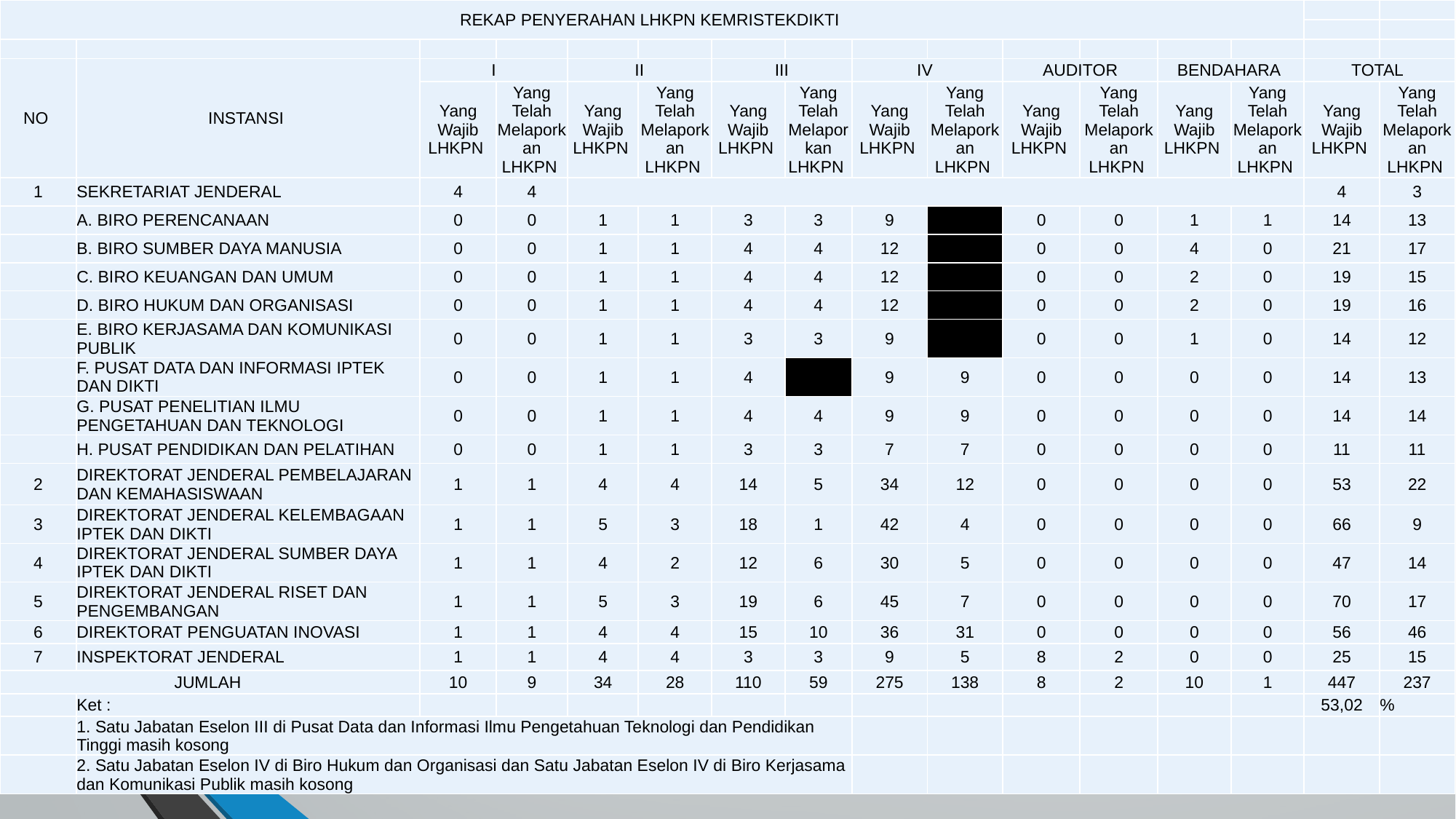

| REKAP PENYERAHAN LHKPN KEMRISTEKDIKTI |  |  |  |  |  |  |  |  |  |  |  |  |  |  |  |
| --- | --- | --- | --- | --- | --- | --- | --- | --- | --- | --- | --- | --- | --- | --- | --- |
|  |  |  |  |  |  |  |  |  |  |  |  |  |  |  |  |
|  |  |  |  |  |  |  |  |  |  |  |  |  |  |  |  |
| NO | INSTANSI | I |  | II |  | III |  | IV |  | AUDITOR |  | BENDAHARA |  | TOTAL |  |
|  |  | Yang Wajib LHKPN | Yang Telah Melaporkan LHKPN | Yang Wajib LHKPN | Yang Telah Melaporkan LHKPN | Yang Wajib LHKPN | Yang Telah Melaporkan LHKPN | Yang Wajib LHKPN | Yang Telah Melaporkan LHKPN | Yang Wajib LHKPN | Yang Telah Melaporkan LHKPN | Yang Wajib LHKPN | Yang Telah Melaporkan LHKPN | Yang Wajib LHKPN | Yang Telah Melaporkan LHKPN |
| 1 | SEKRETARIAT JENDERAL | 4 | 4 |  |  |  |  |  |  |  |  |  |  | 4 | 3 |
|  | A. BIRO PERENCANAAN | 0 | 0 | 1 | 1 | 3 | 3 | 9 | 8 | 0 | 0 | 1 | 1 | 14 | 13 |
|  | B. BIRO SUMBER DAYA MANUSIA | 0 | 0 | 1 | 1 | 4 | 4 | 12 | 12 | 0 | 0 | 4 | 0 | 21 | 17 |
|  | C. BIRO KEUANGAN DAN UMUM | 0 | 0 | 1 | 1 | 4 | 4 | 12 | 10 | 0 | 0 | 2 | 0 | 19 | 15 |
|  | D. BIRO HUKUM DAN ORGANISASI | 0 | 0 | 1 | 1 | 4 | 4 | 12 | 11 | 0 | 0 | 2 | 0 | 19 | 16 |
|  | E. BIRO KERJASAMA DAN KOMUNIKASI PUBLIK | 0 | 0 | 1 | 1 | 3 | 3 | 9 | 8 | 0 | 0 | 1 | 0 | 14 | 12 |
|  | F. PUSAT DATA DAN INFORMASI IPTEK DAN DIKTI | 0 | 0 | 1 | 1 | 4 | 3 | 9 | 9 | 0 | 0 | 0 | 0 | 14 | 13 |
|  | G. PUSAT PENELITIAN ILMU PENGETAHUAN DAN TEKNOLOGI | 0 | 0 | 1 | 1 | 4 | 4 | 9 | 9 | 0 | 0 | 0 | 0 | 14 | 14 |
|  | H. PUSAT PENDIDIKAN DAN PELATIHAN | 0 | 0 | 1 | 1 | 3 | 3 | 7 | 7 | 0 | 0 | 0 | 0 | 11 | 11 |
| 2 | DIREKTORAT JENDERAL PEMBELAJARAN DAN KEMAHASISWAAN | 1 | 1 | 4 | 4 | 14 | 5 | 34 | 12 | 0 | 0 | 0 | 0 | 53 | 22 |
| 3 | DIREKTORAT JENDERAL KELEMBAGAAN IPTEK DAN DIKTI | 1 | 1 | 5 | 3 | 18 | 1 | 42 | 4 | 0 | 0 | 0 | 0 | 66 | 9 |
| 4 | DIREKTORAT JENDERAL SUMBER DAYA IPTEK DAN DIKTI | 1 | 1 | 4 | 2 | 12 | 6 | 30 | 5 | 0 | 0 | 0 | 0 | 47 | 14 |
| 5 | DIREKTORAT JENDERAL RISET DAN PENGEMBANGAN | 1 | 1 | 5 | 3 | 19 | 6 | 45 | 7 | 0 | 0 | 0 | 0 | 70 | 17 |
| 6 | DIREKTORAT PENGUATAN INOVASI | 1 | 1 | 4 | 4 | 15 | 10 | 36 | 31 | 0 | 0 | 0 | 0 | 56 | 46 |
| 7 | INSPEKTORAT JENDERAL | 1 | 1 | 4 | 4 | 3 | 3 | 9 | 5 | 8 | 2 | 0 | 0 | 25 | 15 |
| JUMLAH |  | 10 | 9 | 34 | 28 | 110 | 59 | 275 | 138 | 8 | 2 | 10 | 1 | 447 | 237 |
|  | Ket : |  |  |  |  |  |  |  |  |  |  |  |  | 53,02 | % |
|  | 1. Satu Jabatan Eselon III di Pusat Data dan Informasi Ilmu Pengetahuan Teknologi dan Pendidikan Tinggi masih kosong |  |  |  |  |  |  |  |  |  |  |  |  |  |  |
|  | 2. Satu Jabatan Eselon IV di Biro Hukum dan Organisasi dan Satu Jabatan Eselon IV di Biro Kerjasama dan Komunikasi Publik masih kosong |  |  |  |  |  |  |  |  |  |  |  |  |  |  |